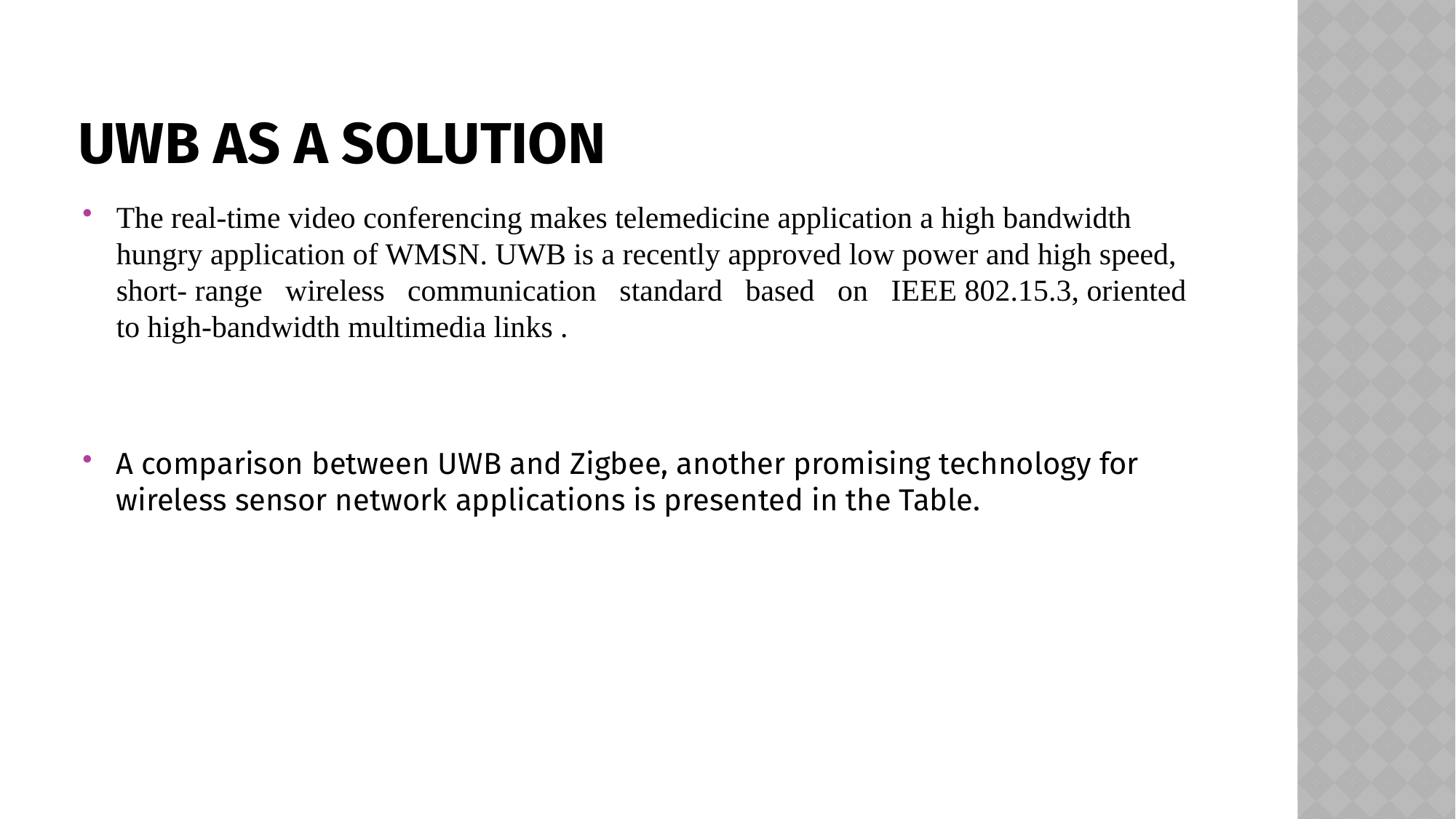

# UWB AS A SOLUTION
The real-time video conferencing makes telemedicine application a high bandwidth hungry application of WMSN. UWB is a recently approved low power and high speed, short- range   wireless   communication   standard   based   on   IEEE 802.15.3, oriented to high-bandwidth multimedia links .

A comparison between UWB and Zigbee, another promising technology for wireless sensor network applications is presented in the Table.